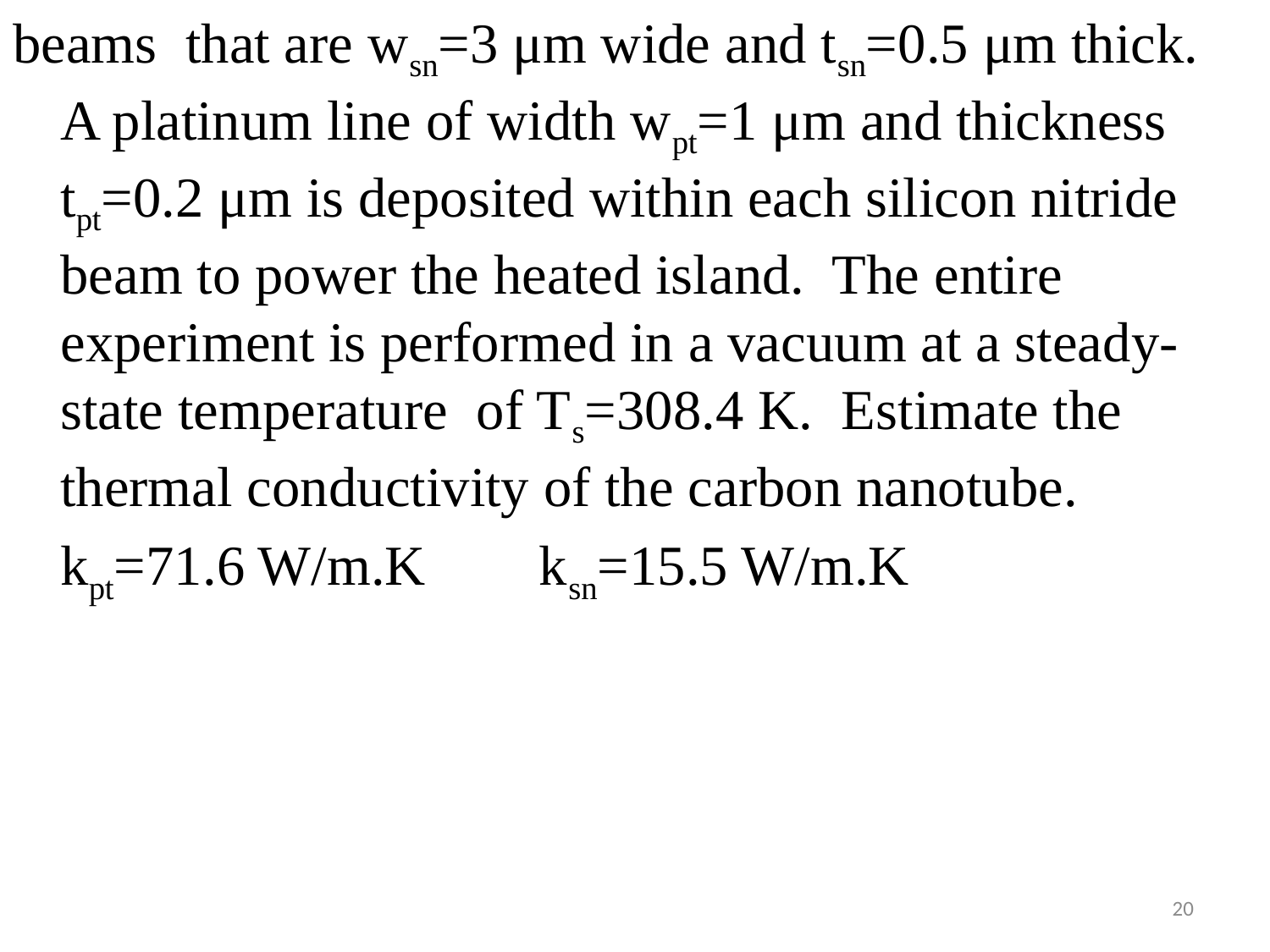

#
beams  that are wsn=3 μm wide and tsn=0.5 μm thick.  A platinum line of width wpt=1 μm and thickness tpt=0.2 μm is deposited within each silicon nitride beam to power the heated island.  The entire experiment is performed in a vacuum at a steady-state temperature  of Ts=308.4 K.  Estimate the thermal conductivity of the carbon nanotube.
	kpt=71.6 W/m.K        ksn=15.5 W/m.K
20